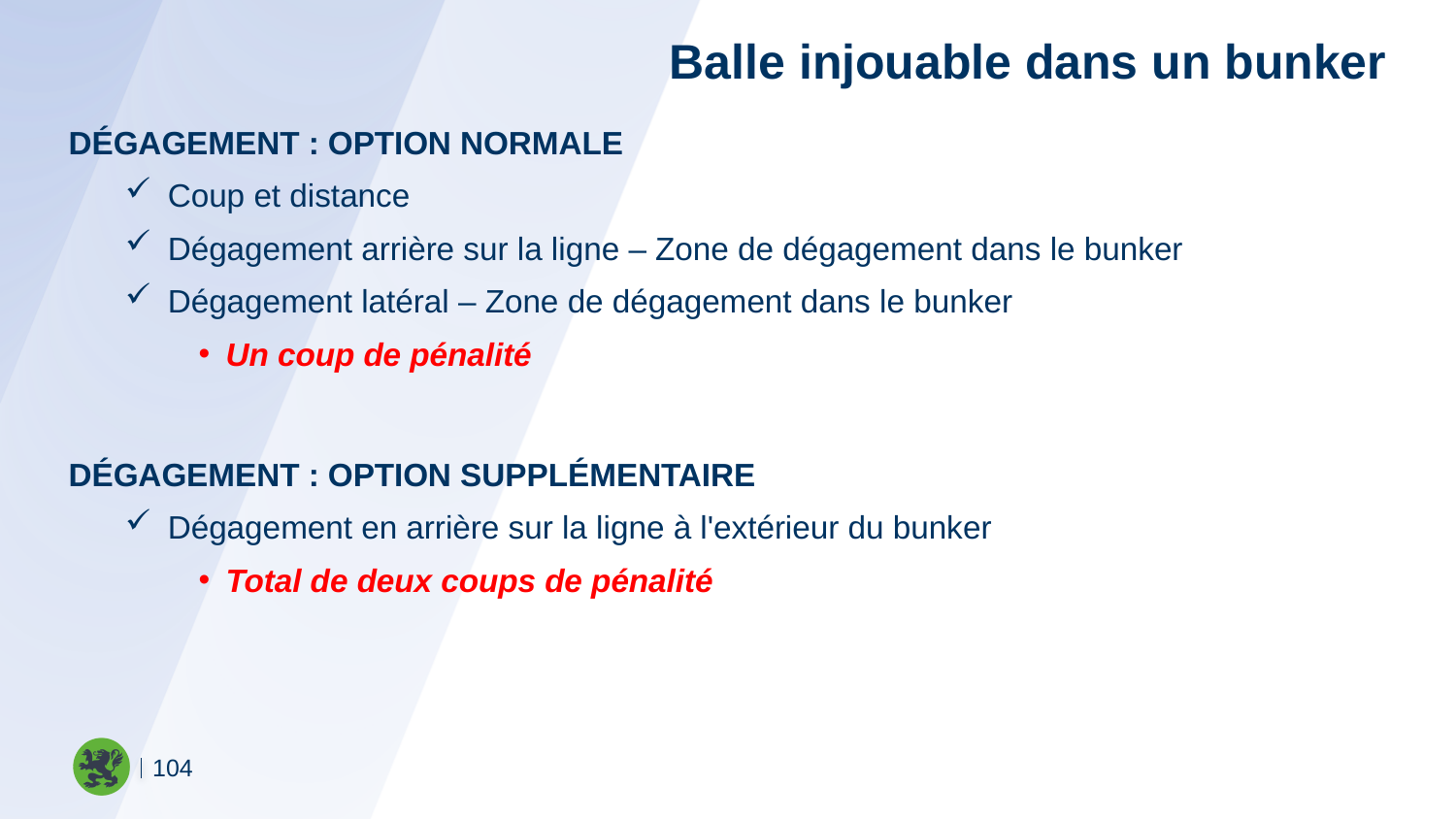

Balle injouable dans un bunker
Dégagement : Option normale
Coup et distance
Dégagement arrière sur la ligne – Zone de dégagement dans le bunker
Dégagement latéral – Zone de dégagement dans le bunker
Un coup de pénalité

Dégagement : Option supplémentaire
Dégagement en arrière sur la ligne à l'extérieur du bunker
Total de deux coups de pénalité

104